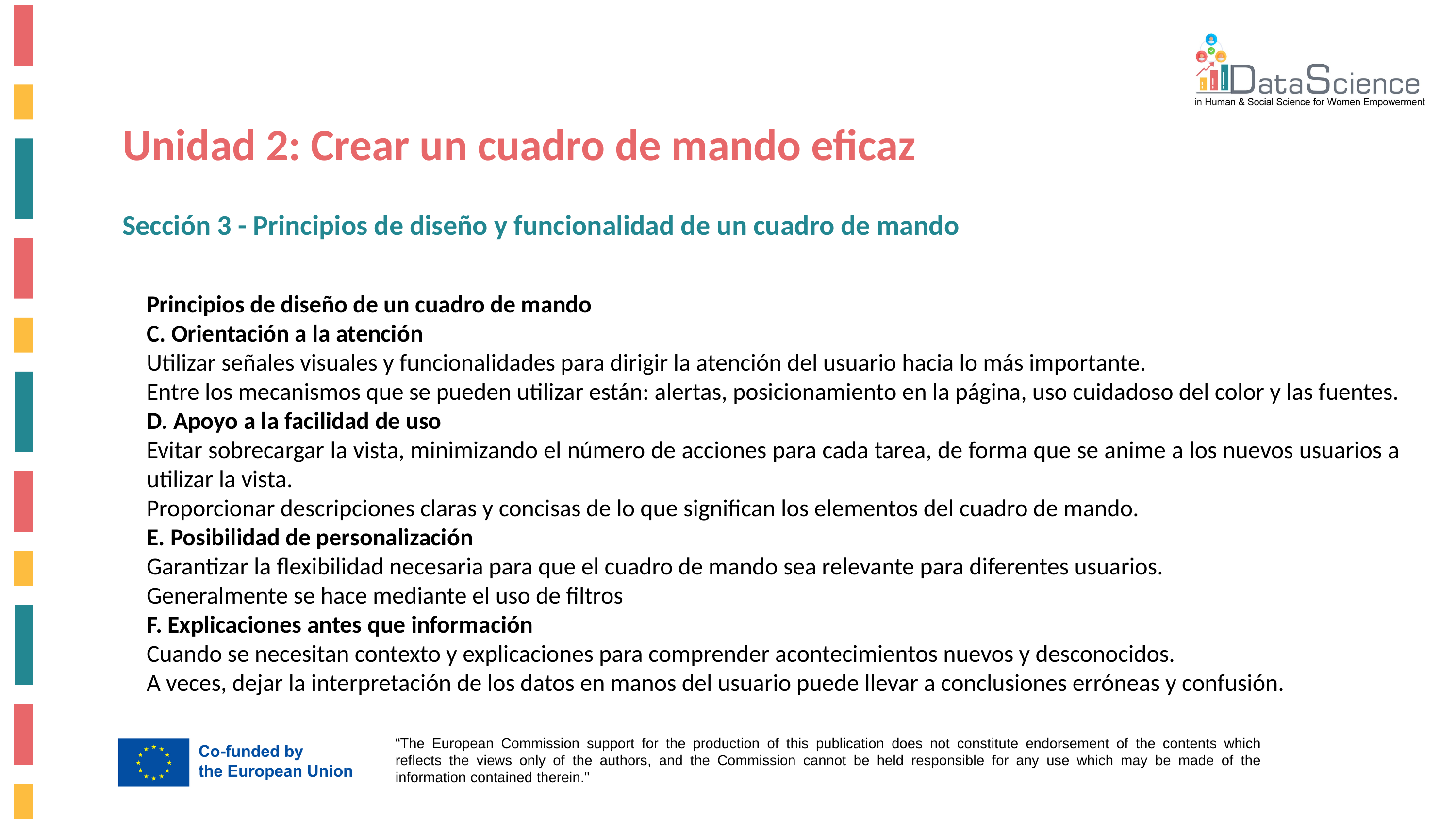

Unidad 2: Crear un cuadro de mando eficaz

Sección 3 - Principios de diseño y funcionalidad de un cuadro de mando
Principios de diseño de un cuadro de mando
C. Orientación a la atención
Utilizar señales visuales y funcionalidades para dirigir la atención del usuario hacia lo más importante.
Entre los mecanismos que se pueden utilizar están: alertas, posicionamiento en la página, uso cuidadoso del color y las fuentes.
D. Apoyo a la facilidad de uso
Evitar sobrecargar la vista, minimizando el número de acciones para cada tarea, de forma que se anime a los nuevos usuarios a utilizar la vista.
Proporcionar descripciones claras y concisas de lo que significan los elementos del cuadro de mando.
E. Posibilidad de personalización
Garantizar la flexibilidad necesaria para que el cuadro de mando sea relevante para diferentes usuarios.
Generalmente se hace mediante el uso de filtros
F. Explicaciones antes que información
Cuando se necesitan contexto y explicaciones para comprender acontecimientos nuevos y desconocidos.
A veces, dejar la interpretación de los datos en manos del usuario puede llevar a conclusiones erróneas y confusión.